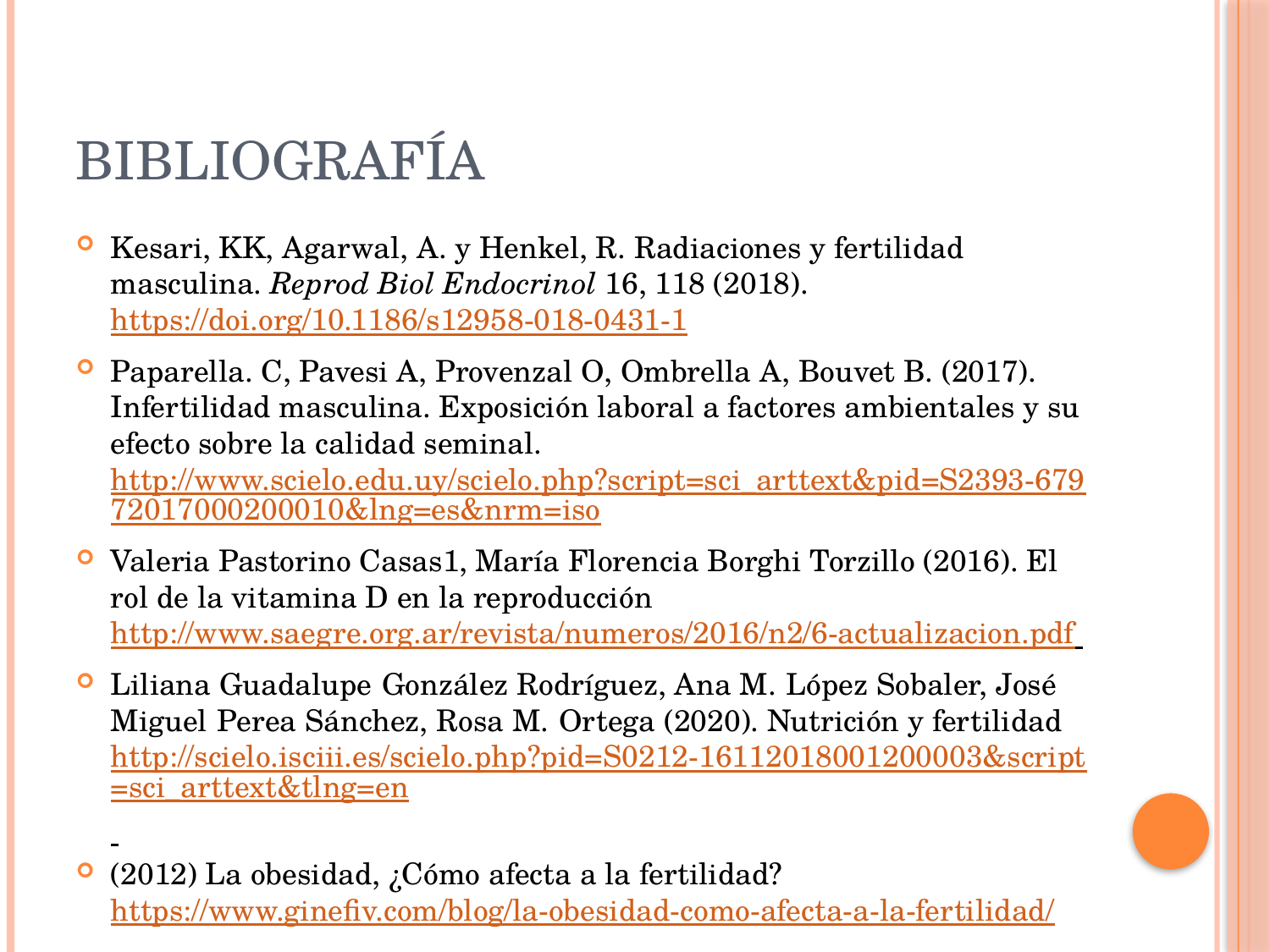

# Bibliografía
Kesari, KK, Agarwal, A. y Henkel, R. Radiaciones y fertilidad masculina. Reprod Biol Endocrinol 16, 118 (2018). https://doi.org/10.1186/s12958-018-0431-1
Paparella. C, Pavesi A, Provenzal O, Ombrella A, Bouvet B. (2017). Infertilidad masculina. Exposición laboral a factores ambientales y su efecto sobre la calidad seminal. http://www.scielo.edu.uy/scielo.php?script=sci_arttext&pid=S2393-67972017000200010&lng=es&nrm=iso
Valeria Pastorino Casas1, María Florencia Borghi Torzillo (2016). El rol de la vitamina D en la reproducción http://www.saegre.org.ar/revista/numeros/2016/n2/6-actualizacion.pdf
Liliana Guadalupe González Rodríguez, Ana M. López Sobaler, José Miguel Perea Sánchez, Rosa M. Ortega (2020). Nutrición y fertilidad http://scielo.isciii.es/scielo.php?pid=S0212-16112018001200003&script=sci_arttext&tlng=en
(2012) La obesidad, ¿Cómo afecta a la fertilidad? https://www.ginefiv.com/blog/la-obesidad-como-afecta-a-la-fertilidad/